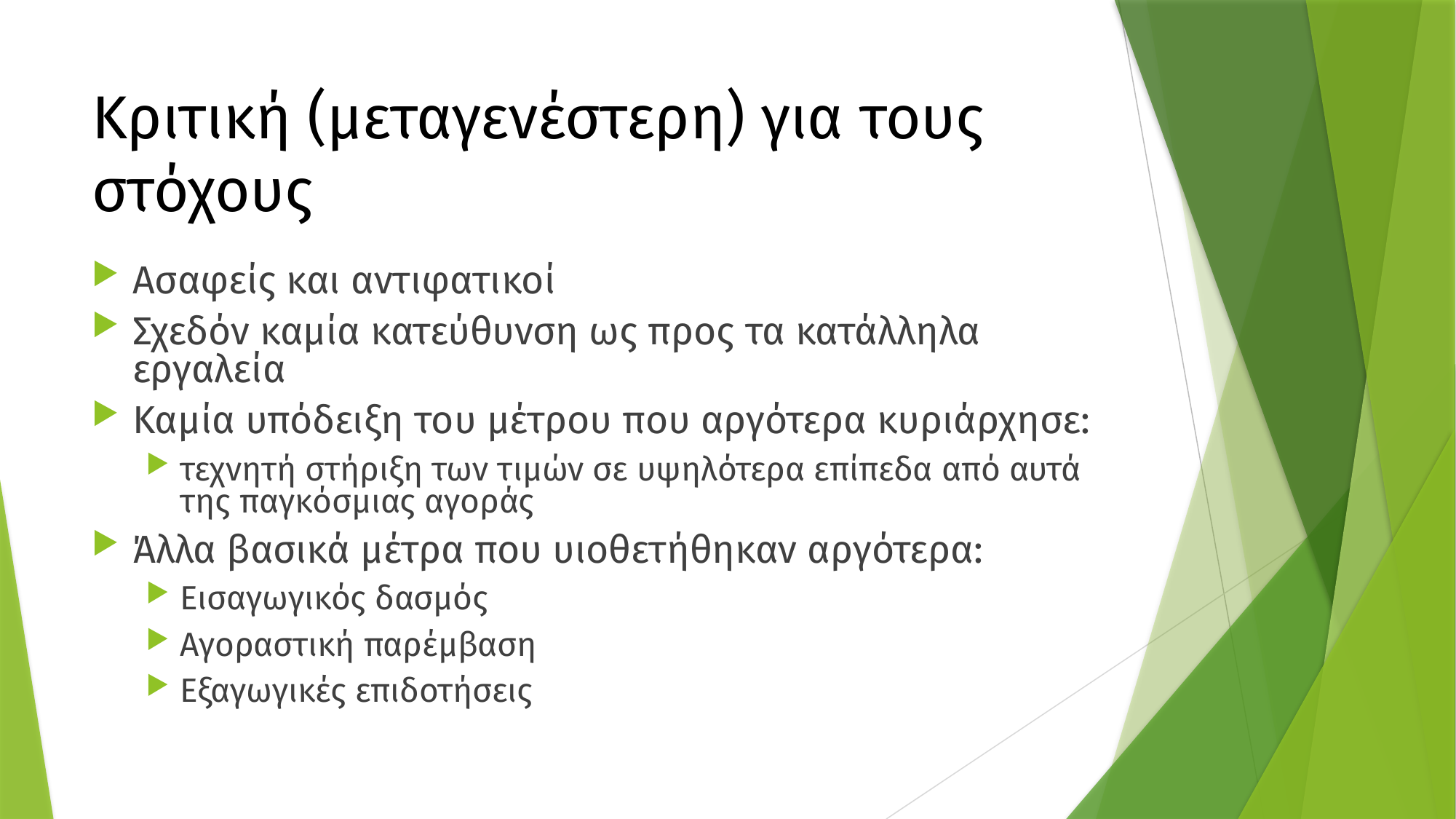

# Κριτική (μεταγενέστερη) για τους στόχους
Ασαφείς και αντιφατικοί
Σχεδόν καμία κατεύθυνση ως προς τα κατάλληλα εργαλεία
Καμία υπόδειξη του μέτρου που αργότερα κυριάρχησε:
τεχνητή στήριξη των τιμών σε υψηλότερα επίπεδα από αυτά της παγκόσμιας αγοράς
Άλλα βασικά μέτρα που υιοθετήθηκαν αργότερα:
Εισαγωγικός δασμός
Αγοραστική παρέμβαση
Εξαγωγικές επιδοτήσεις